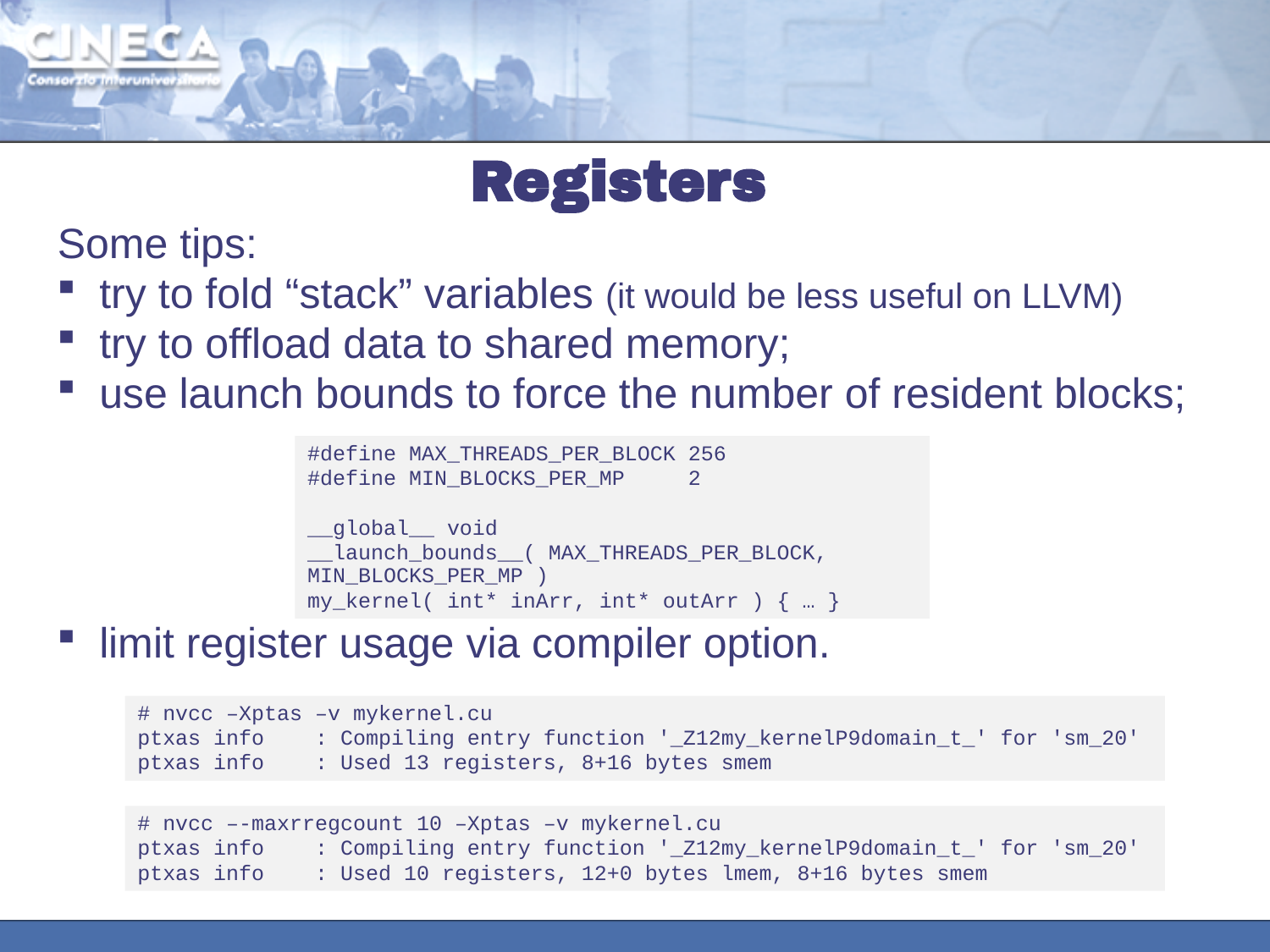

# Registers
Some tips:
 try to fold “stack” variables (it would be less useful on LLVM)
 try to offload data to shared memory;
 use launch bounds to force the number of resident blocks;

 limit register usage via compiler option.
#define MAX_THREADS_PER_BLOCK 256
#define MIN_BLOCKS_PER_MP     2

__global__ void
__launch_bounds__( MAX_THREADS_PER_BLOCK, MIN_BLOCKS_PER_MP )
my_kernel( int* inArr, int* outArr ) { … }
# nvcc –Xptas –v mykernel.cu
ptxas info    : Compiling entry function '_Z12my_kernelP9domain_t_' for 'sm_20'
ptxas info    : Used 13 registers, 8+16 bytes smem
# nvcc –-maxrregcount 10 –Xptas –v mykernel.cu
ptxas info    : Compiling entry function '_Z12my_kernelP9domain_t_' for 'sm_20'
ptxas info    : Used 10 registers, 12+0 bytes lmem, 8+16 bytes smem